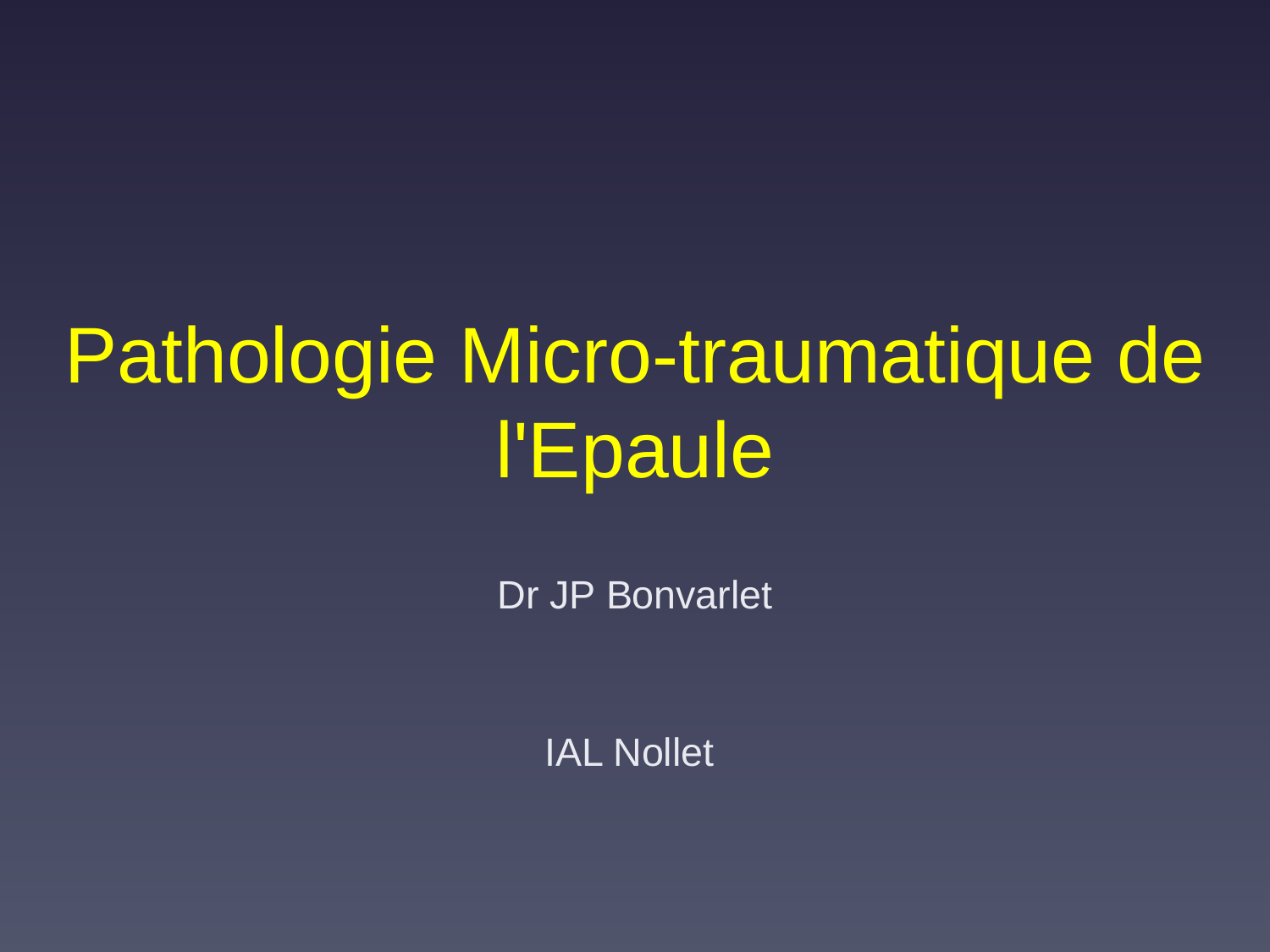

# Pathologie Micro-traumatique de l'Epaule
Dr JP Bonvarlet

IAL Nollet